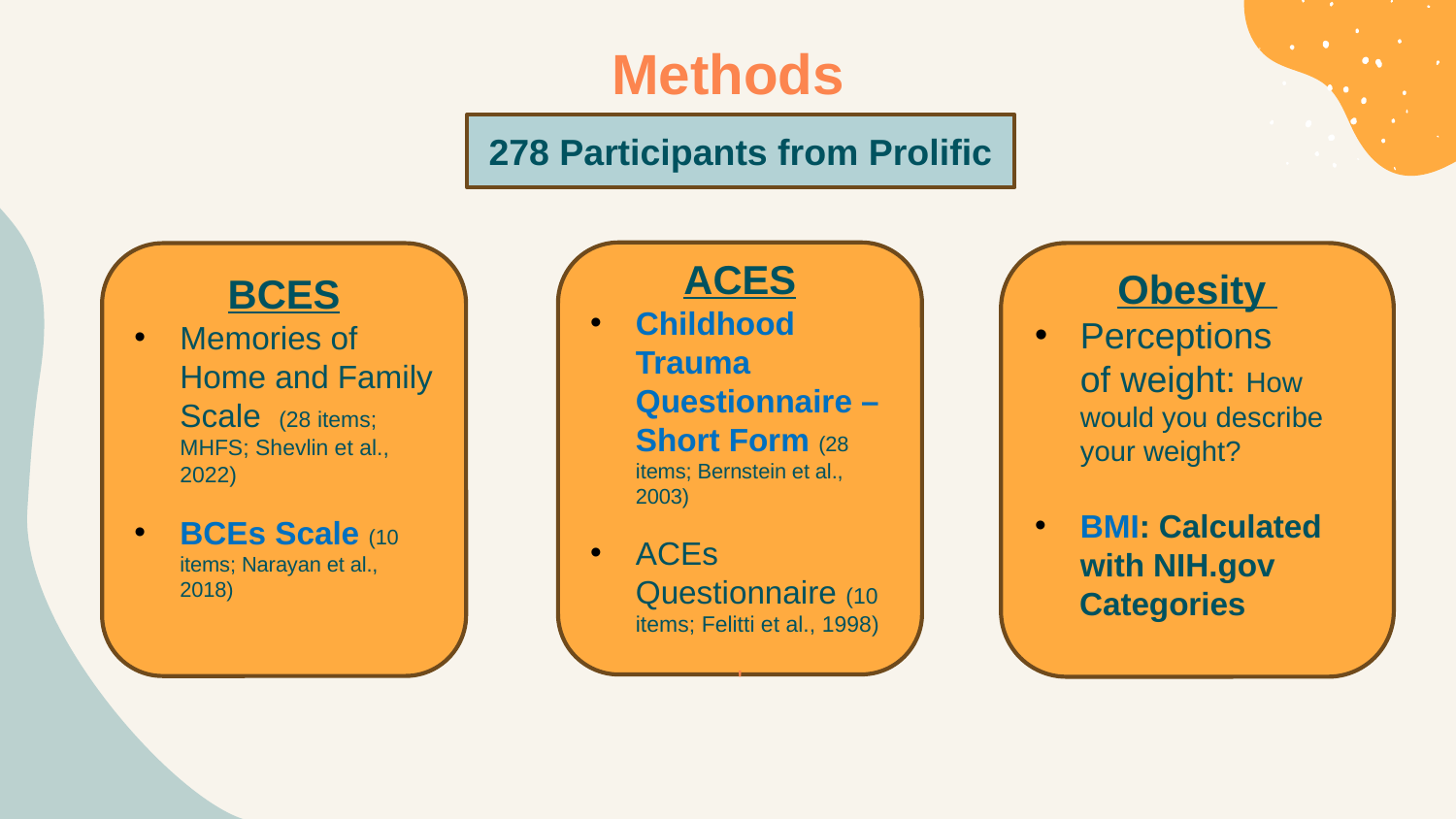

Methods
278 Participants from Prolific

ACES
Childhood Trauma Questionnaire – Short Form (28 items; Bernstein et al., 2003)

ACEs Questionnaire (10 items; Felitti et al., 1998)

'

Obesity
Perceptions of weight: How would you describe your weight?

BMI: Calculated with NIH.gov
     Categories

BCES
Memories of Home and Family Scale  (28 items; MHFS; Shevlin et al., 2022)

BCEs Scale (10 items; Narayan et al., 2018)